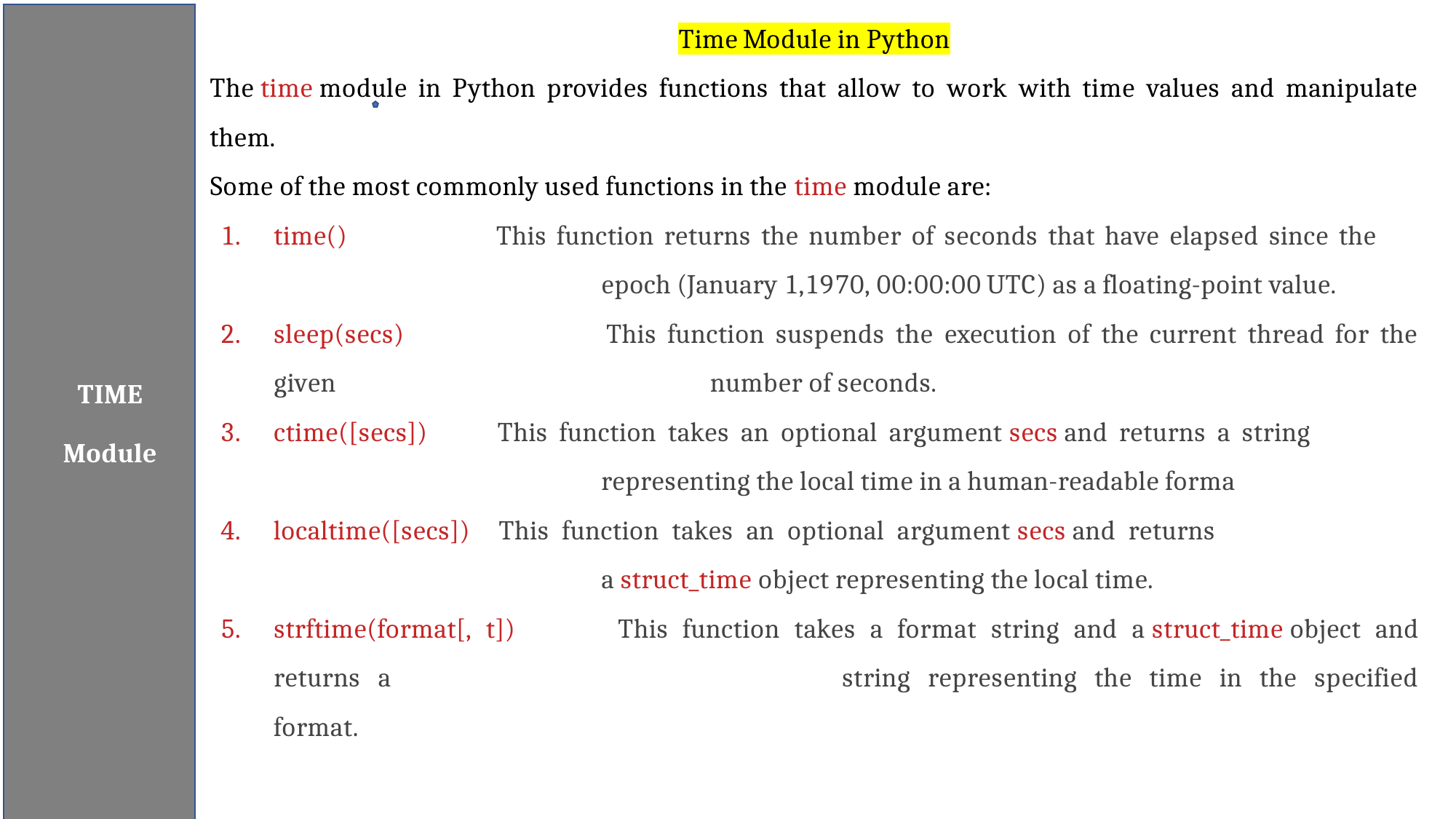

Time Module in Python
The time module in Python provides functions that allow to work with time values and manipulate them.
Some of the most commonly used functions in the time module are:
time() 	 	This function returns the number of seconds that have elapsed since the 				epoch (January 1,1970, 00:00:00 UTC) as a floating-point value.
sleep(secs) 	 	This function suspends the execution of the current thread for the given 				number of seconds.
ctime([secs]) 	This function takes an optional argument secs and returns a string 				representing the local time in a human-readable forma
localtime([secs])  	This function takes an optional argument secs and returns 					a struct_time object representing the local time.
strftime(format[, t])  	This function takes a format string and a struct_time object and returns a 				string representing the time in the specified format.

TIME
Module